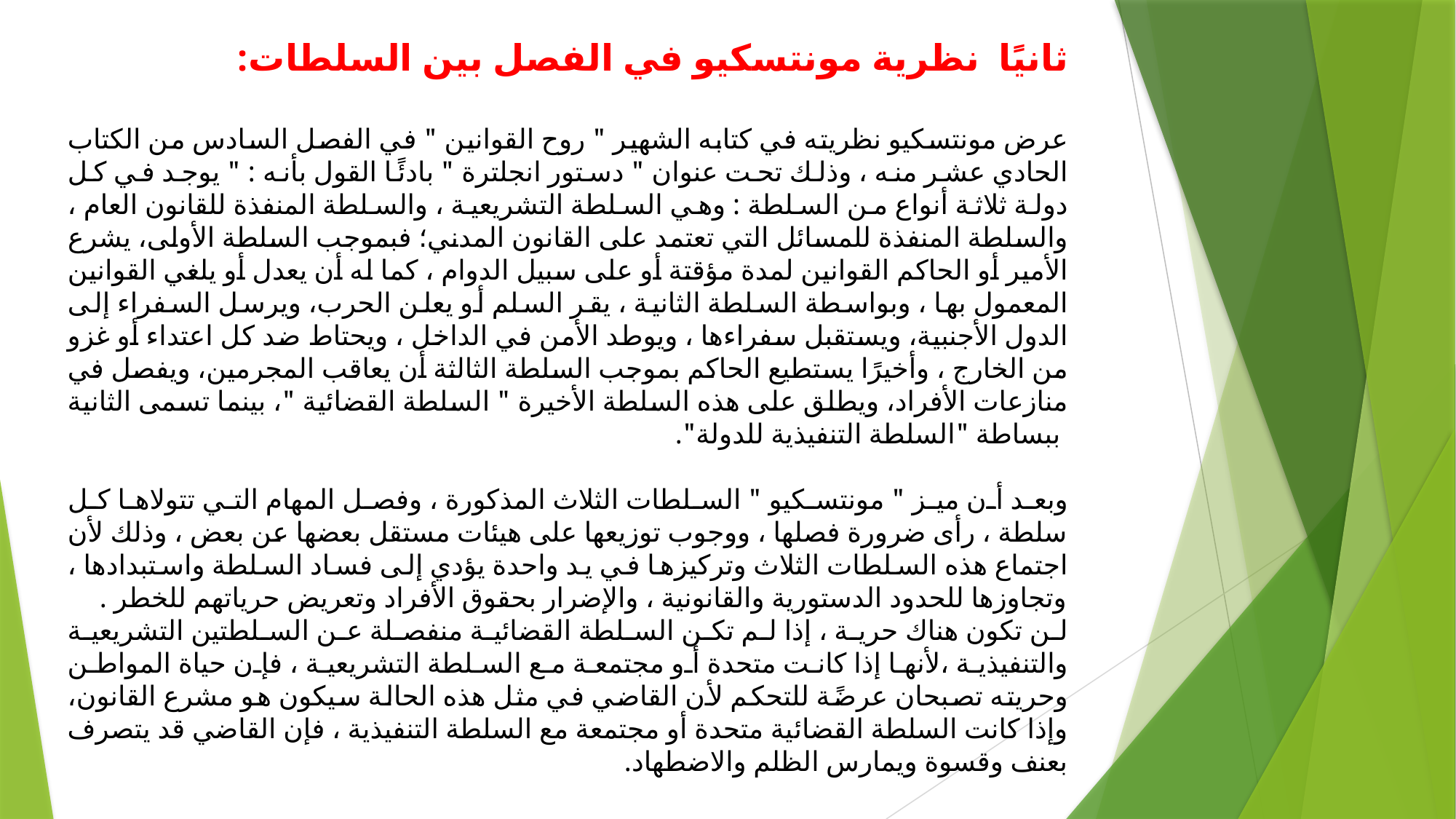

ثانيًا  نظرية مونتسكيو في الفصل بين السلطات:

عرض مونتسكيو نظريته في كتابه الشهير " روح القوانين " في الفصل السادس من الكتاب الحادي عشر منه ، وذلك تحت عنوان " دستور انجلترة " بادئًا القول بأنه : " يوجد في كل دولة ثلاثة أنواع من السلطة : وهي السلطة التشريعية ، والسلطة المنفذة للقانون العام ، والسلطة المنفذة للمسائل التي تعتمد على القانون المدني؛ فبموجب السلطة الأولى، يشرع الأمير أو الحاكم القوانين لمدة مؤقتة أو على سبيل الدوام ، كما له أن يعدل أو يلغي القوانين المعمول بها ، وبواسطة السلطة الثانية ، يقر السلم أو يعلن الحرب، ويرسل السفراء إلى الدول الأجنبية، ويستقبل سفراءها ، ويوطد الأمن في الداخل ، ويحتاط ضد كل اعتداء أو غزو من الخارج ، وأخيرًا يستطيع الحاكم بموجب السلطة الثالثة أن يعاقب المجرمين، ويفصل في منازعات الأفراد، ويطلق على هذه السلطة الأخيرة " السلطة القضائية "، بينما تسمى الثانية  ببساطة "السلطة التنفيذية للدولة".

وبعد أن ميز " مونتسكيو " السلطات الثلاث المذكورة ، وفصل المهام التي تتولاها كل سلطة ، رأى ضرورة فصلها ، ووجوب توزيعها على هيئات مستقل بعضها عن بعض ، وذلك لأن اجتماع هذه السلطات الثلاث وتركيزها في يد واحدة يؤدي إلى فساد السلطة واستبدادها ، وتجاوزها للحدود الدستورية والقانونية ، والإضرار بحقوق الأفراد وتعريض حرياتهم للخطر .
لن تكون هناك حرية ، إذا لم تكن السلطة القضائية منفصلة عن السلطتين التشريعية والتنفيذية ،لأنها إذا كانت متحدة أو مجتمعة مع السلطة التشريعية ، فإن حياة المواطن وحريته تصبحان عرضًة للتحكم لأن القاضي في مثل هذه الحالة سيكون هو مشرع القانون، وإذا كانت السلطة القضائية متحدة أو مجتمعة مع السلطة التنفيذية ، فإن القاضي قد يتصرف بعنف وقسوة ويمارس الظلم والاضطهاد.